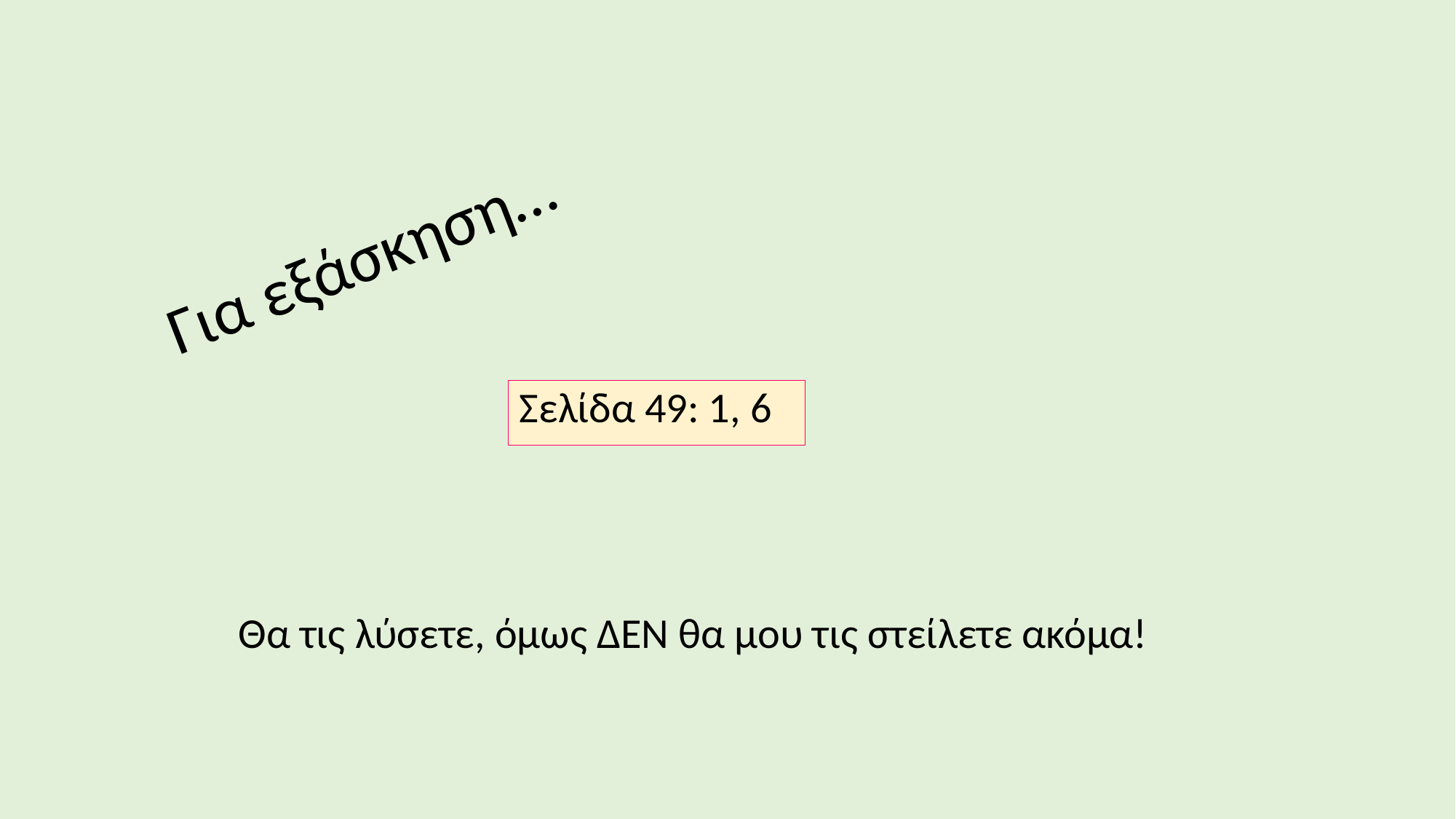

# Για εξάσκηση…
Σελίδα 49: 1, 6
Θα τις λύσετε, όμως ΔΕΝ θα μου τις στείλετε ακόμα!